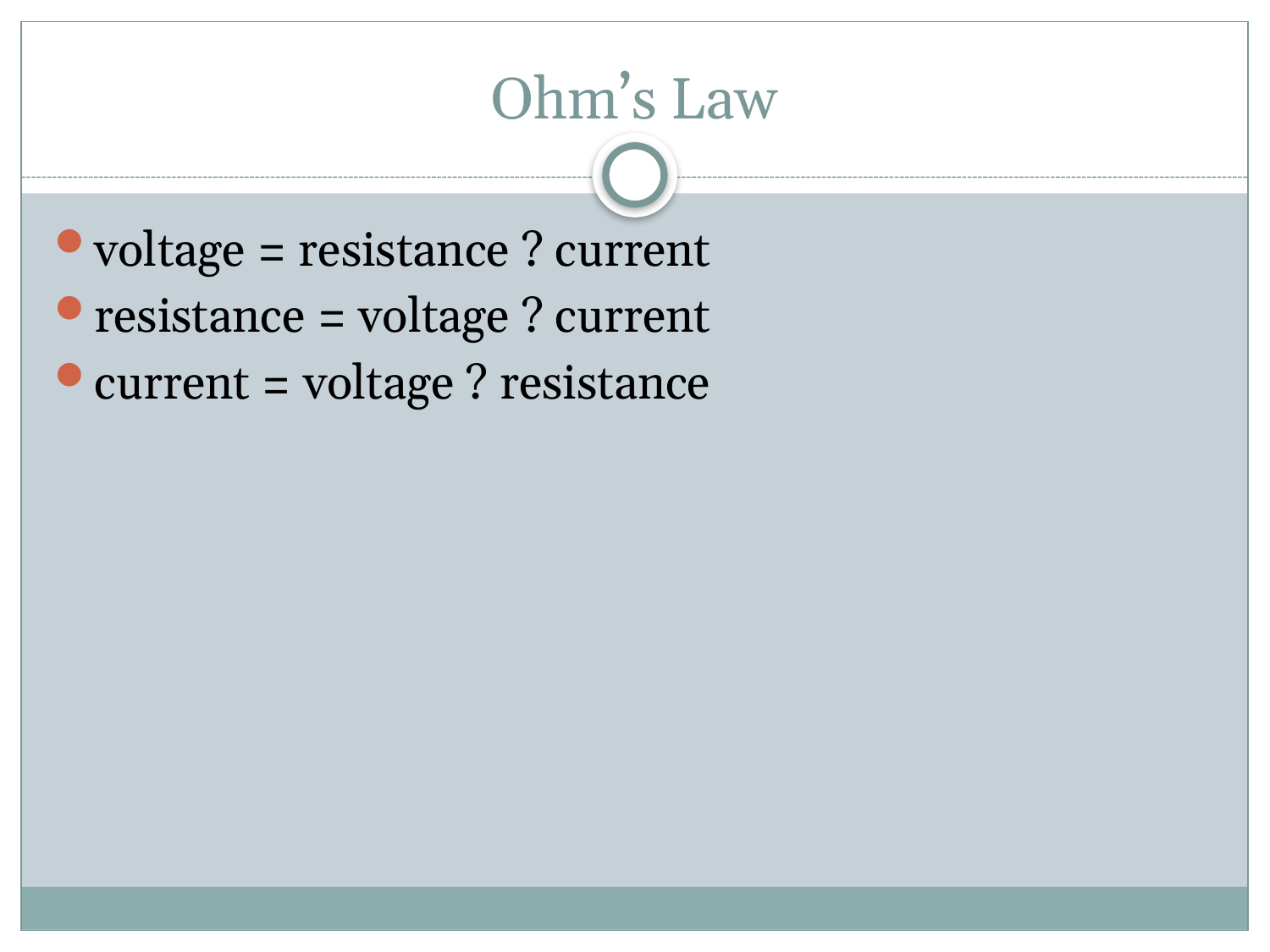

# Ohm’s Law
voltage = resistance ? current
resistance = voltage ? current
current = voltage ? resistance